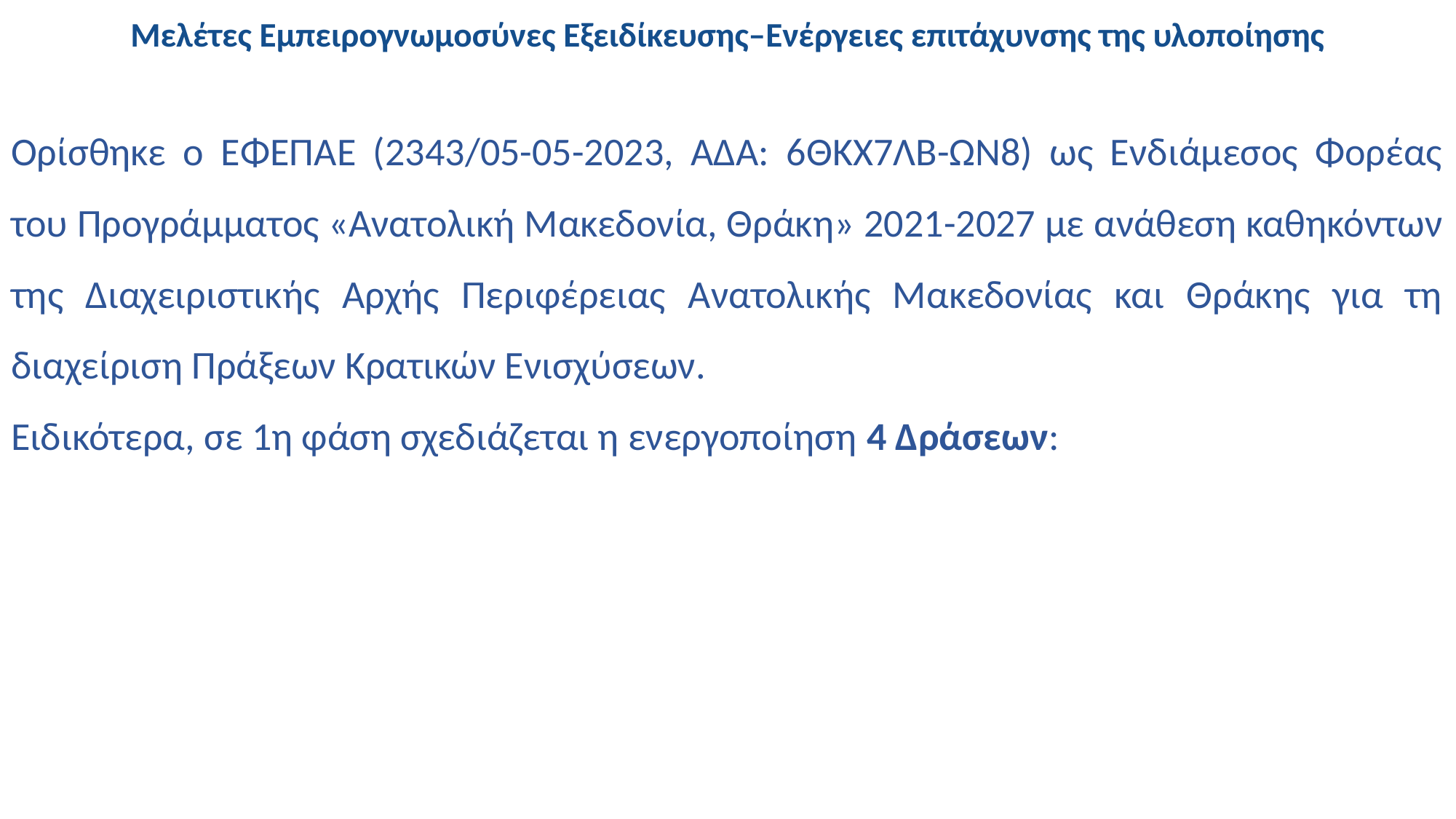

# Μελέτες Εμπειρογνωμοσύνες Εξειδίκευσης–Ενέργειες επιτάχυνσης της υλοποίησης
Ορίσθηκε ο ΕΦΕΠΑΕ (2343/05-05-2023, ΑΔΑ: 6ΘΚΧ7ΛΒ-ΩΝ8) ως Ενδιάμεσος Φορέας του Προγράμματος «Ανατολική Μακεδονία, Θράκη» 2021-2027 με ανάθεση καθηκόντων της Διαχειριστικής Αρχής Περιφέρειας Ανατολικής Μακεδονίας και Θράκης για τη διαχείριση Πράξεων Κρατικών Ενισχύσεων.
Ειδικότερα, σε 1η φάση σχεδιάζεται η ενεργοποίηση 4 Δράσεων: